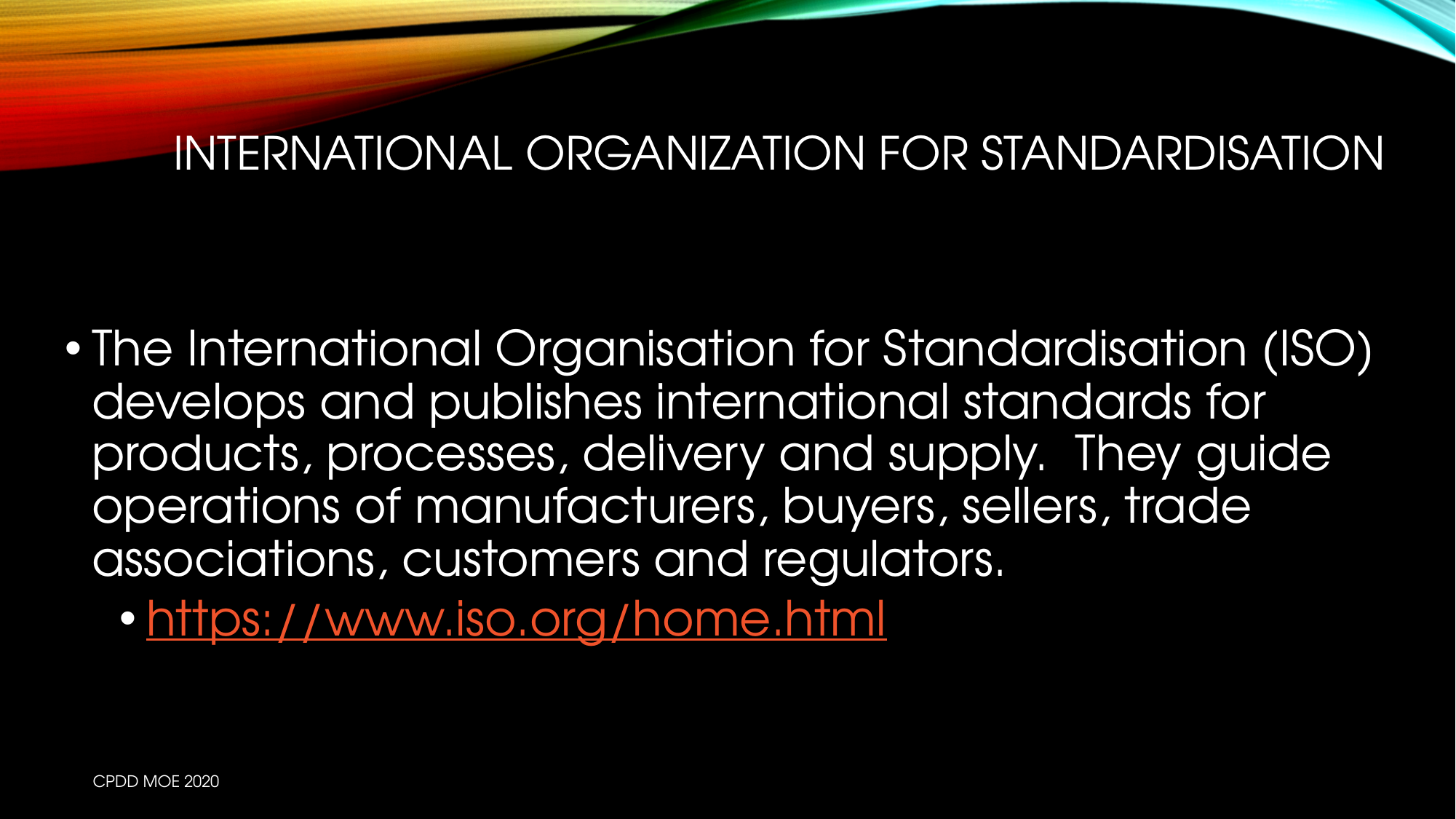

# International organization for standardisation
The International Organisation for Standardisation (ISO) develops and publishes international standards for products, processes, delivery and supply.  They guide operations of manufacturers, buyers, sellers, trade associations, customers and regulators.
https://www.iso.org/home.html

CPDD MOE 2020